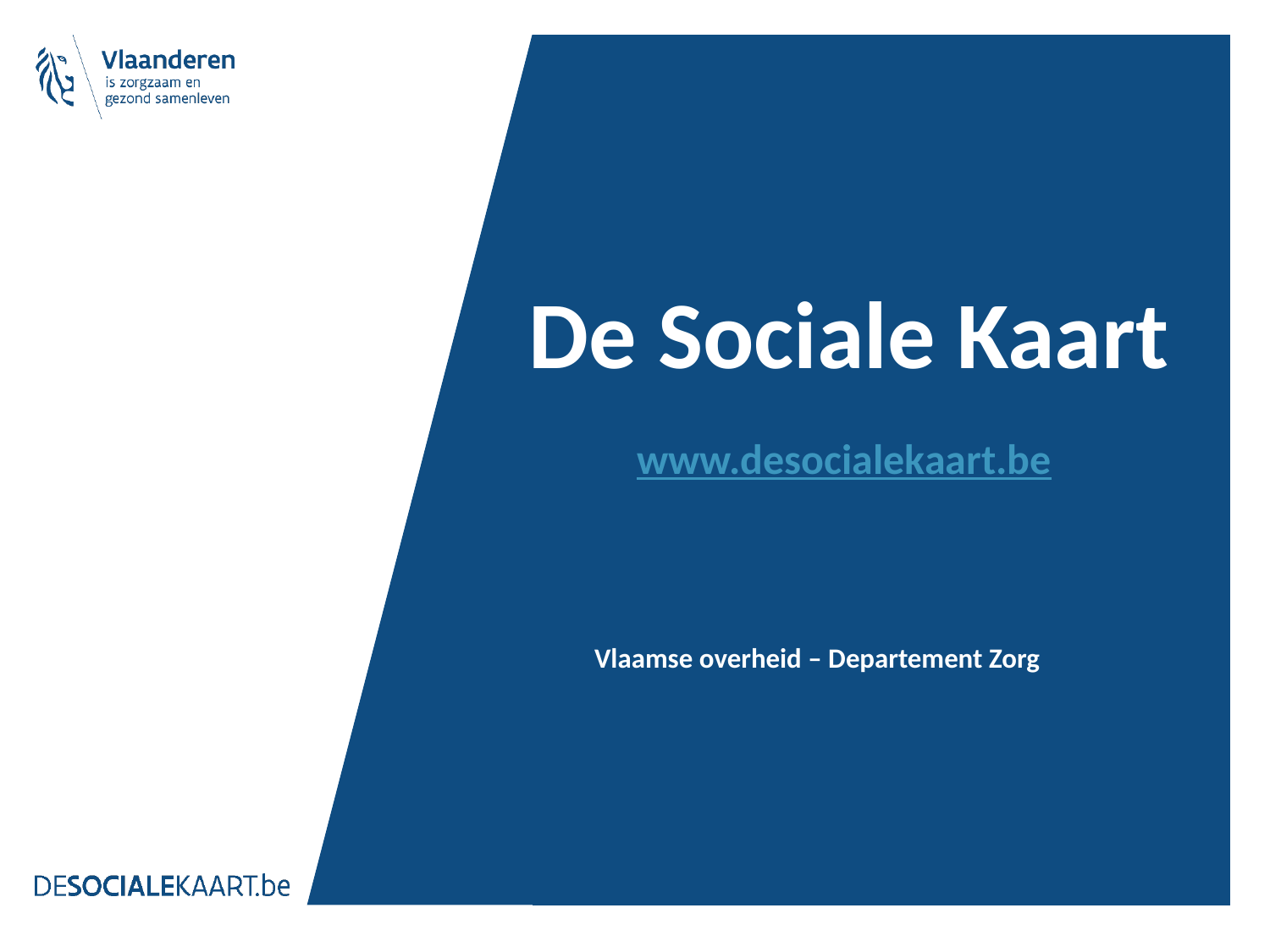

# De Sociale Kaart www.desocialekaart.be
Vlaamse overheid – Departement Zorg